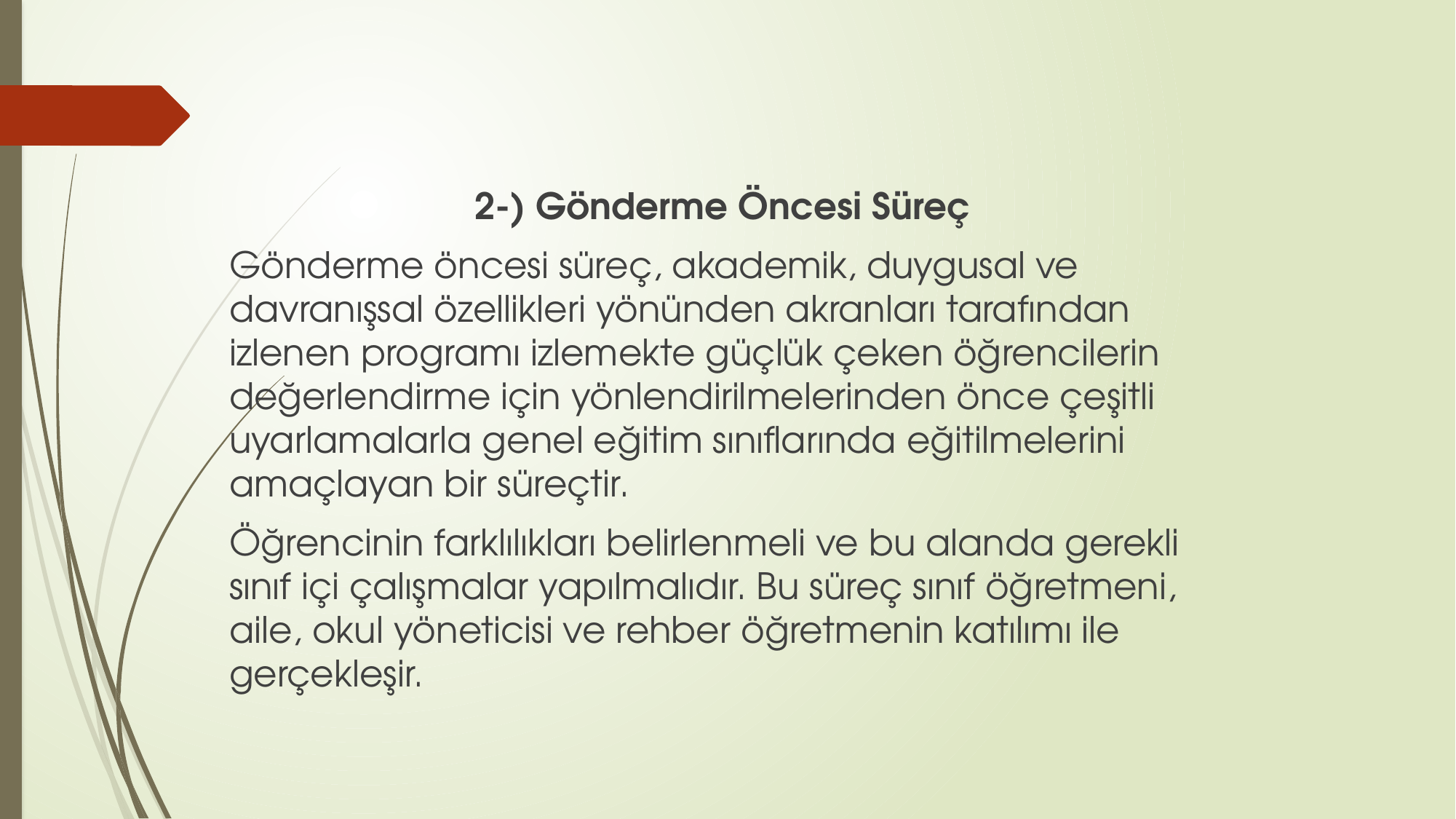

2-) Gönderme Öncesi Süreç
Gönderme öncesi süreç, akademik, duygusal ve davranışsal özellikleri yönünden akranları tarafından izlenen programı izlemekte güçlük çeken öğrencilerin değerlendirme için yönlendirilmelerinden önce çeşitli uyarlamalarla genel eğitim sınıflarında eğitilmelerini amaçlayan bir süreçtir.
Öğrencinin farklılıkları belirlenmeli ve bu alanda gerekli sınıf içi çalışmalar yapılmalıdır. Bu süreç sınıf öğretmeni, aile, okul yöneticisi ve rehber öğretmenin katılımı ile gerçekleşir.